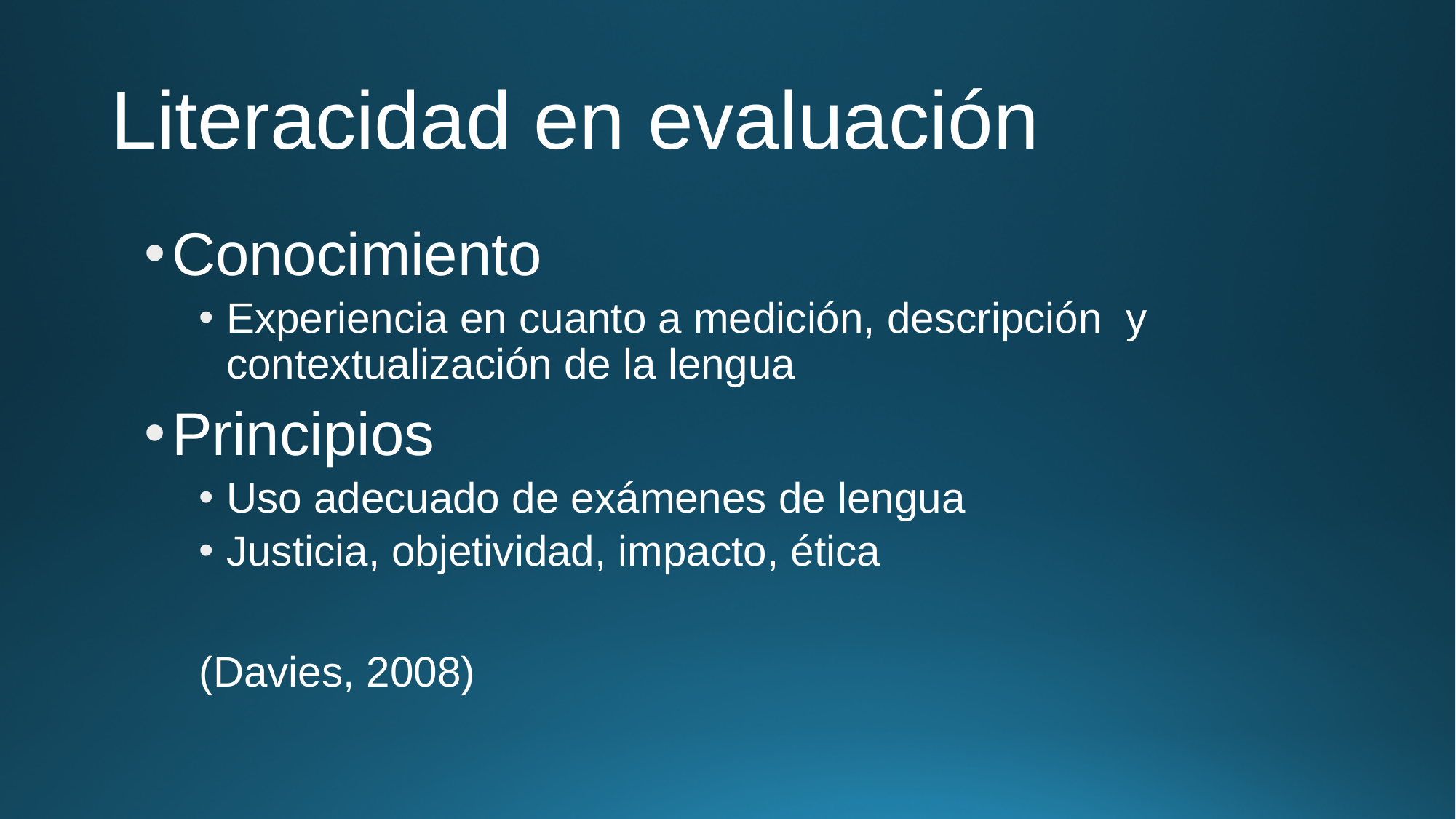

# Literacidad en evaluación
Conocimiento
Experiencia en cuanto a medición, descripción  y contextualización de la lengua
Principios
Uso adecuado de exámenes de lengua
Justicia, objetividad, impacto, ética

(Davies, 2008)